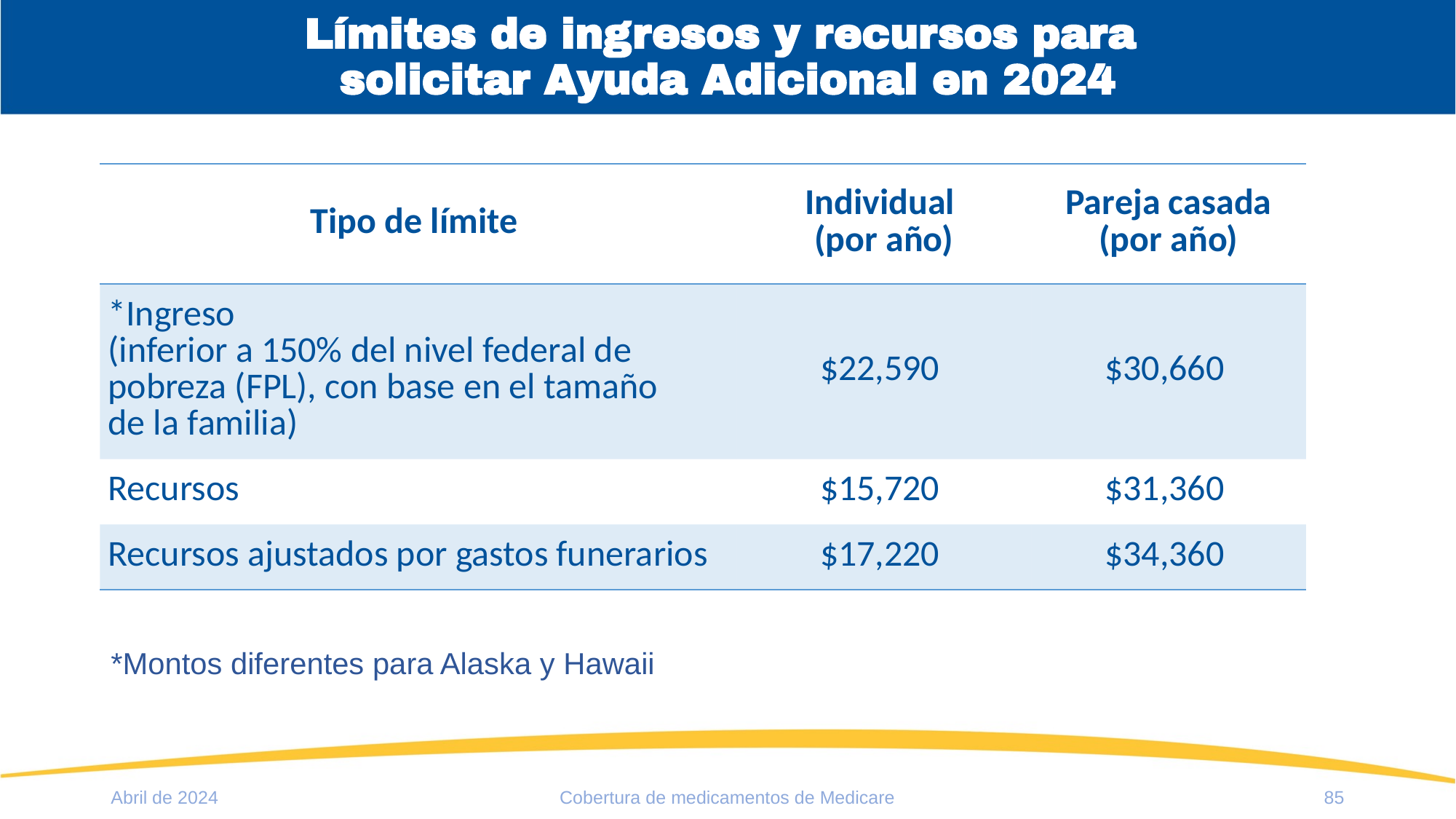

# Límites de ingresos y recursos para solicitar Ayuda Adicional en 2024
| Tipo de límite | Individual (por año) | Pareja casada (por año) |
| --- | --- | --- |
| \*Ingreso (inferior a 150% del nivel federal de pobreza (FPL), con base en el tamaño de la familia) | $22,590 | $30,660 |
| Recursos | $15,720 | $31,360 |
| Recursos ajustados por gastos funerarios | $17,220 | $34,360 |
*Montos diferentes para Alaska y Hawaii
Abril de 2024
Cobertura de medicamentos de Medicare
85